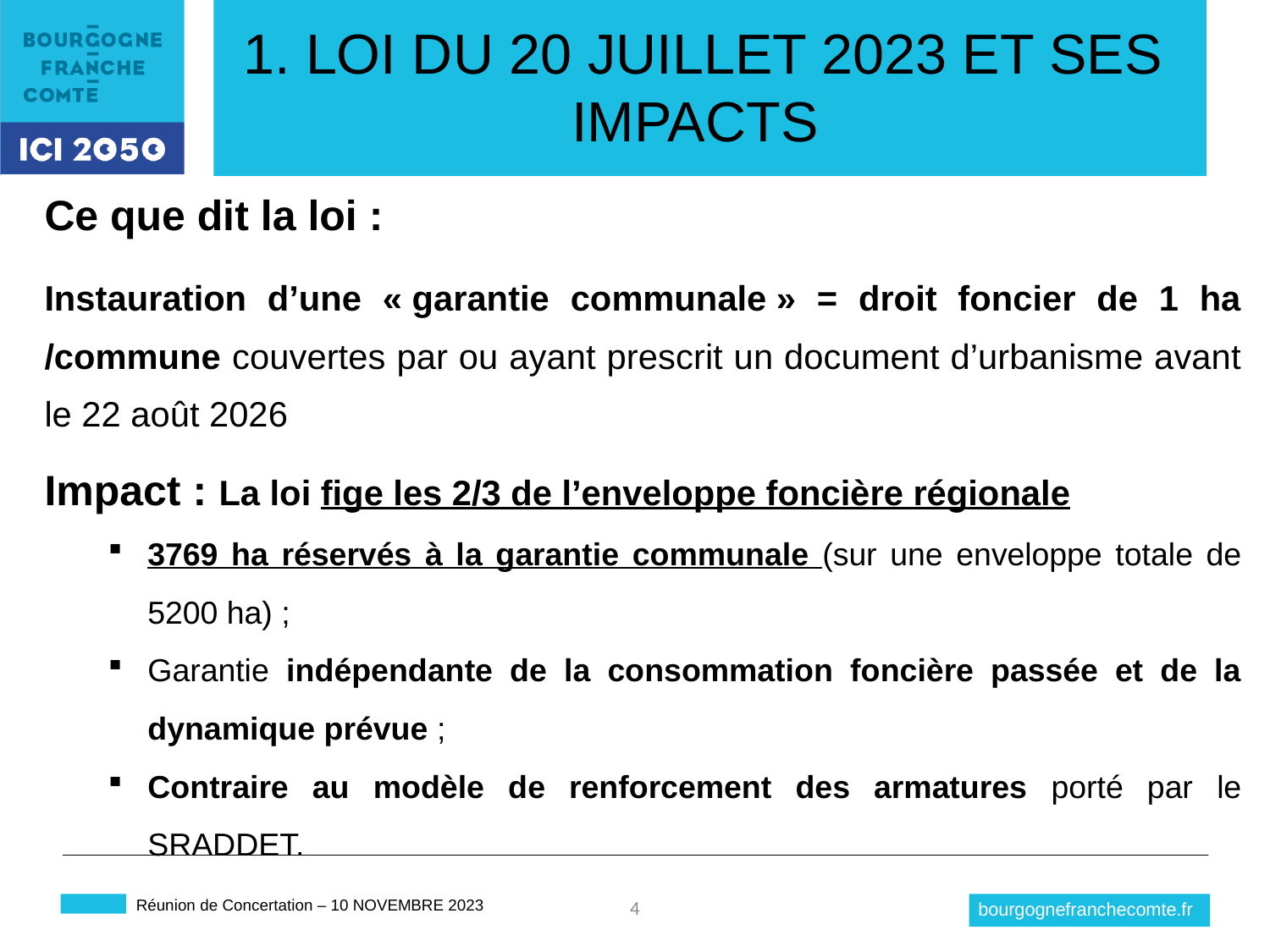

1. Loi du 20 juillet 2023 et ses impacts
Ce que dit la loi :
Instauration d’une « garantie communale » = droit foncier de 1 ha /commune couvertes par ou ayant prescrit un document d’urbanisme avant le 22 août 2026
Impact : La loi fige les 2/3 de l’enveloppe foncière régionale
3769 ha réservés à la garantie communale (sur une enveloppe totale de 5200 ha) ;
Garantie indépendante de la consommation foncière passée et de la dynamique prévue ;
Contraire au modèle de renforcement des armatures porté par le SRADDET.

4